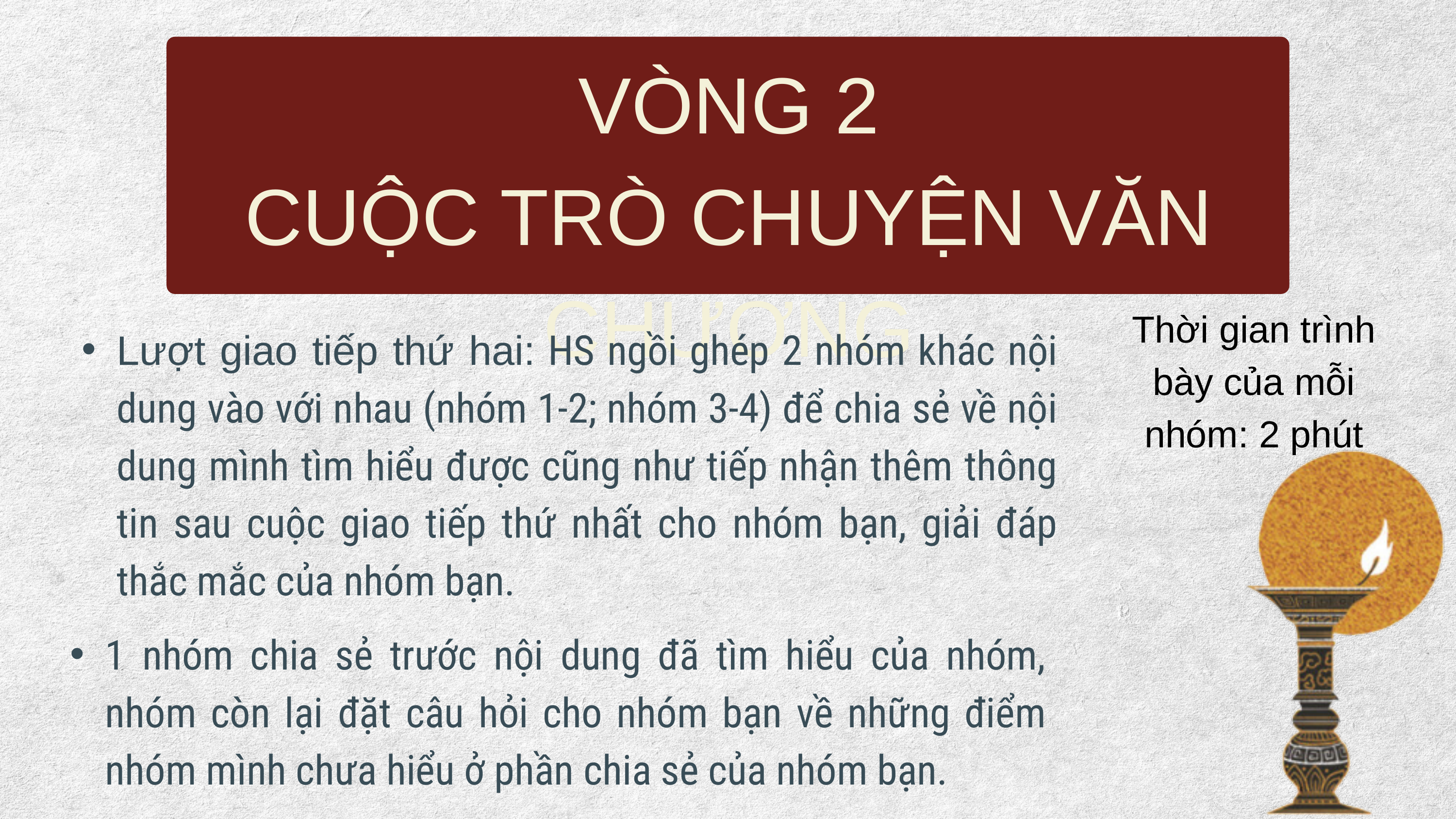

VÒNG 2
CUỘC TRÒ CHUYỆN VĂN CHƯƠNG
Thời gian trình bày của mỗi nhóm: 2 phút
Lượt giao tiếp thứ hai: HS ngồi ghép 2 nhóm khác nội dung vào với nhau (nhóm 1-2; nhóm 3-4) để chia sẻ về nội dung mình tìm hiểu được cũng như tiếp nhận thêm thông tin sau cuộc giao tiếp thứ nhất cho nhóm bạn, giải đáp thắc mắc của nhóm bạn.

1 nhóm chia sẻ trước nội dung đã tìm hiểu của nhóm, nhóm còn lại đặt câu hỏi cho nhóm bạn về những điểm nhóm mình chưa hiểu ở phần chia sẻ của nhóm bạn.